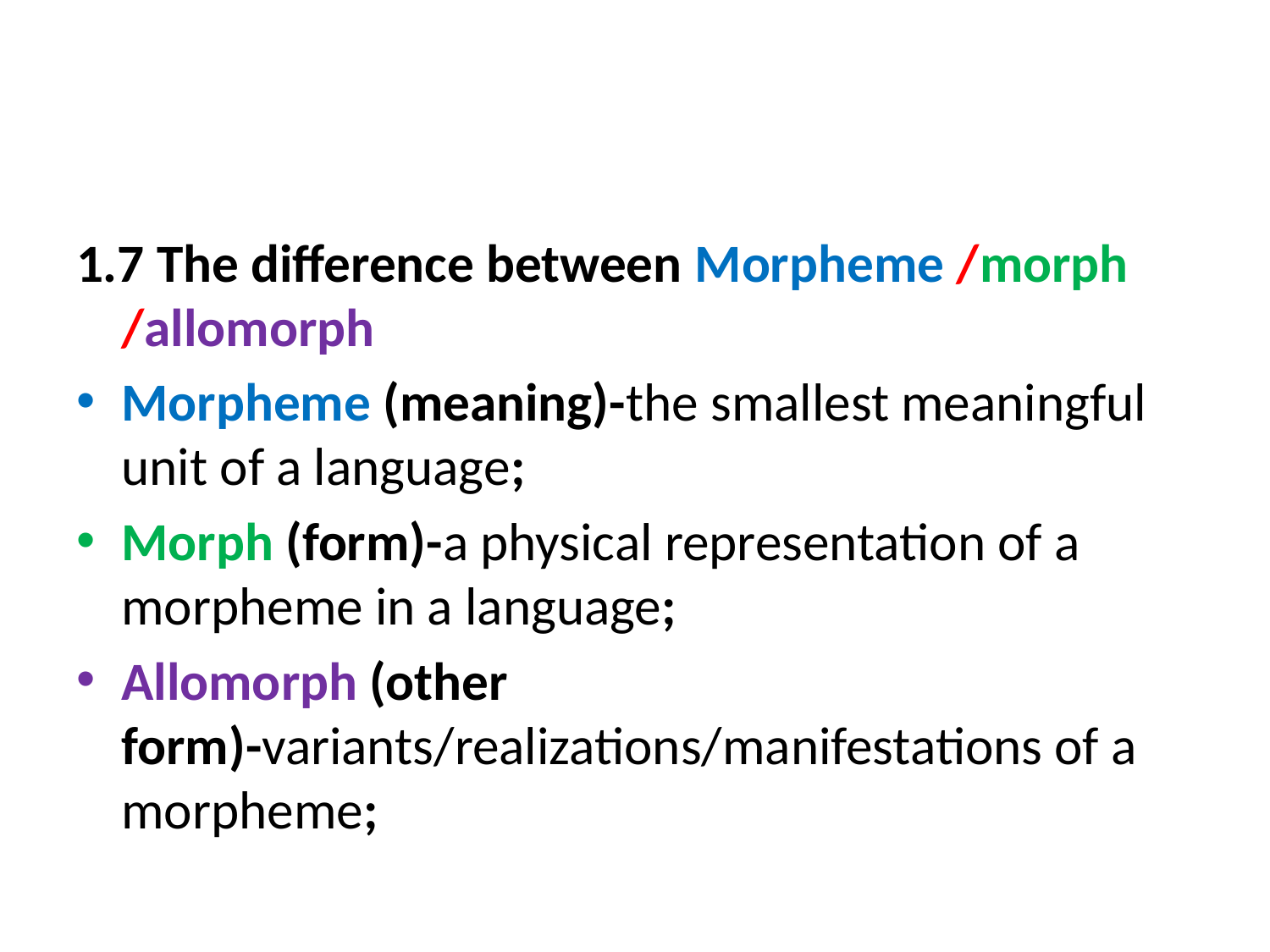

#
1.7 The difference between Morpheme /morph /allomorph
Morpheme (meaning)-the smallest meaningful unit of a language;
Morph (form)-a physical representation of a morpheme in a language;
Allomorph (other form)-variants/realizations/manifestations of a morpheme;